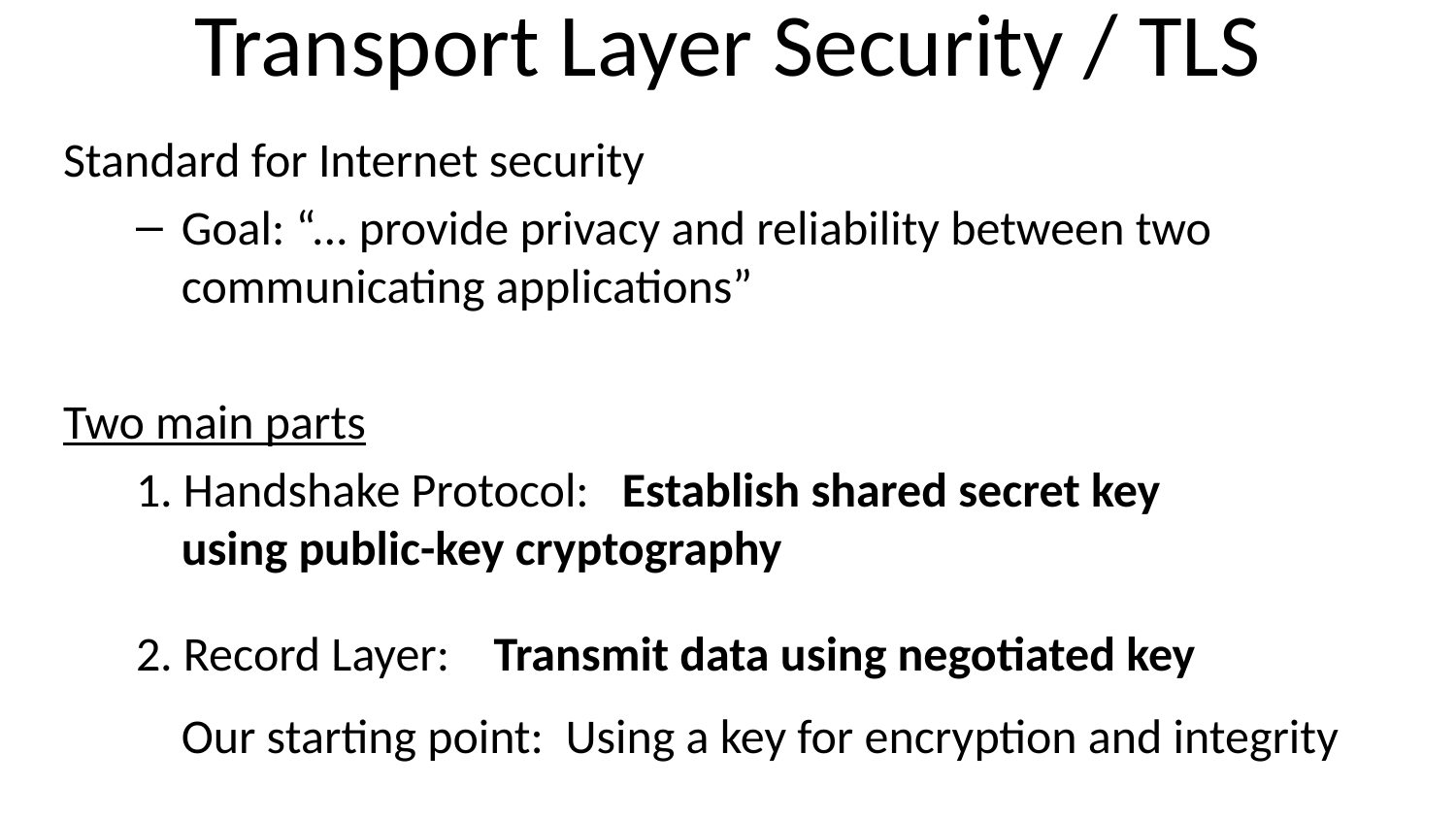

# Transport Layer Security / TLS
Standard for Internet security
Goal: “... provide privacy and reliability between two communicating applications”

Two main parts
1. Handshake Protocol:   Establish shared secret key
using public-key cryptography
2. Record Layer:    Transmit data using negotiated key
	Our starting point:  Using a key for encryption and integrity